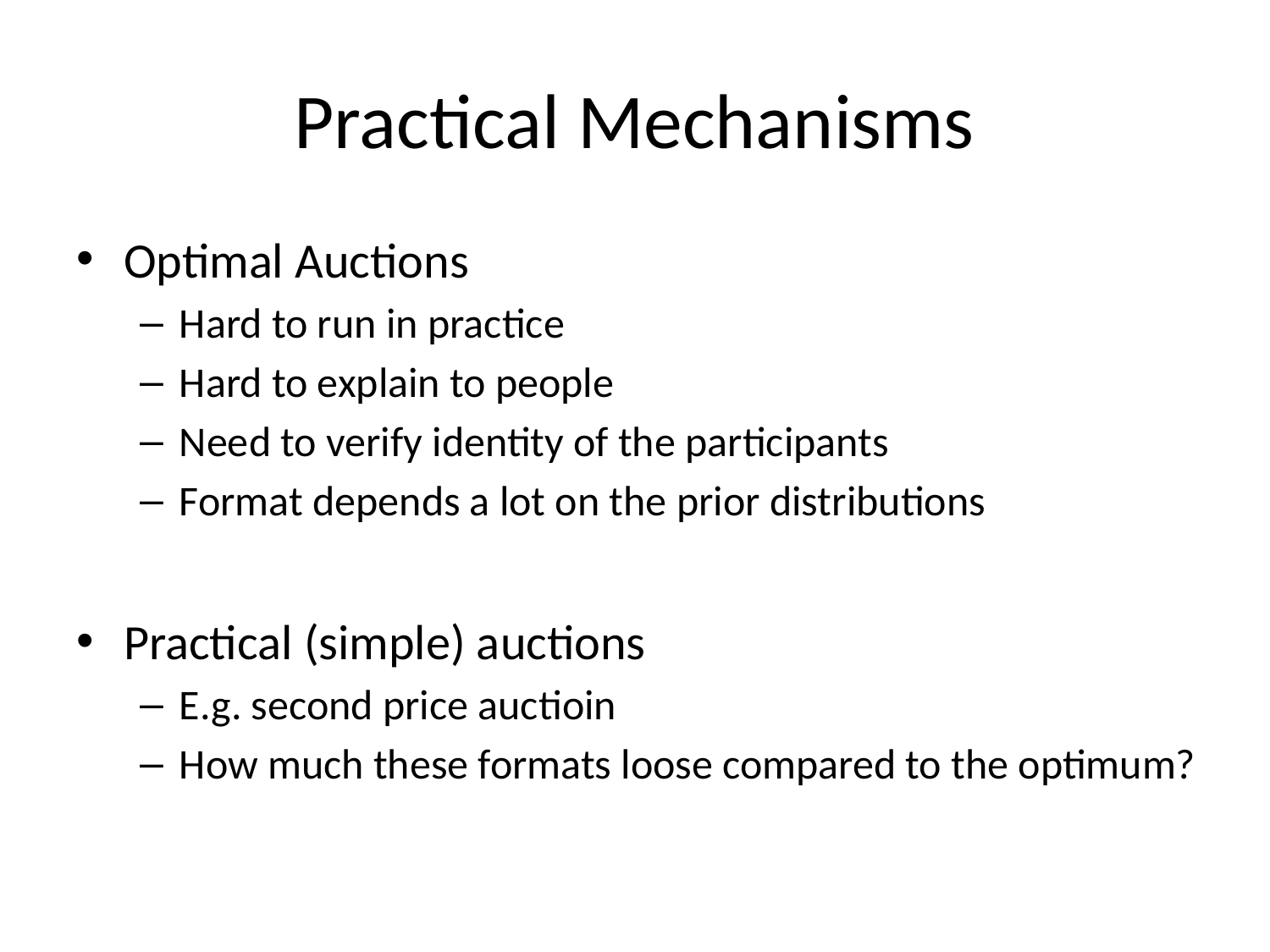

# Practical Mechanisms
Optimal Auctions
Hard to run in practice
Hard to explain to people
Need to verify identity of the participants
Format depends a lot on the prior distributions

Practical (simple) auctions
E.g. second price auctioin
How much these formats loose compared to the optimum?